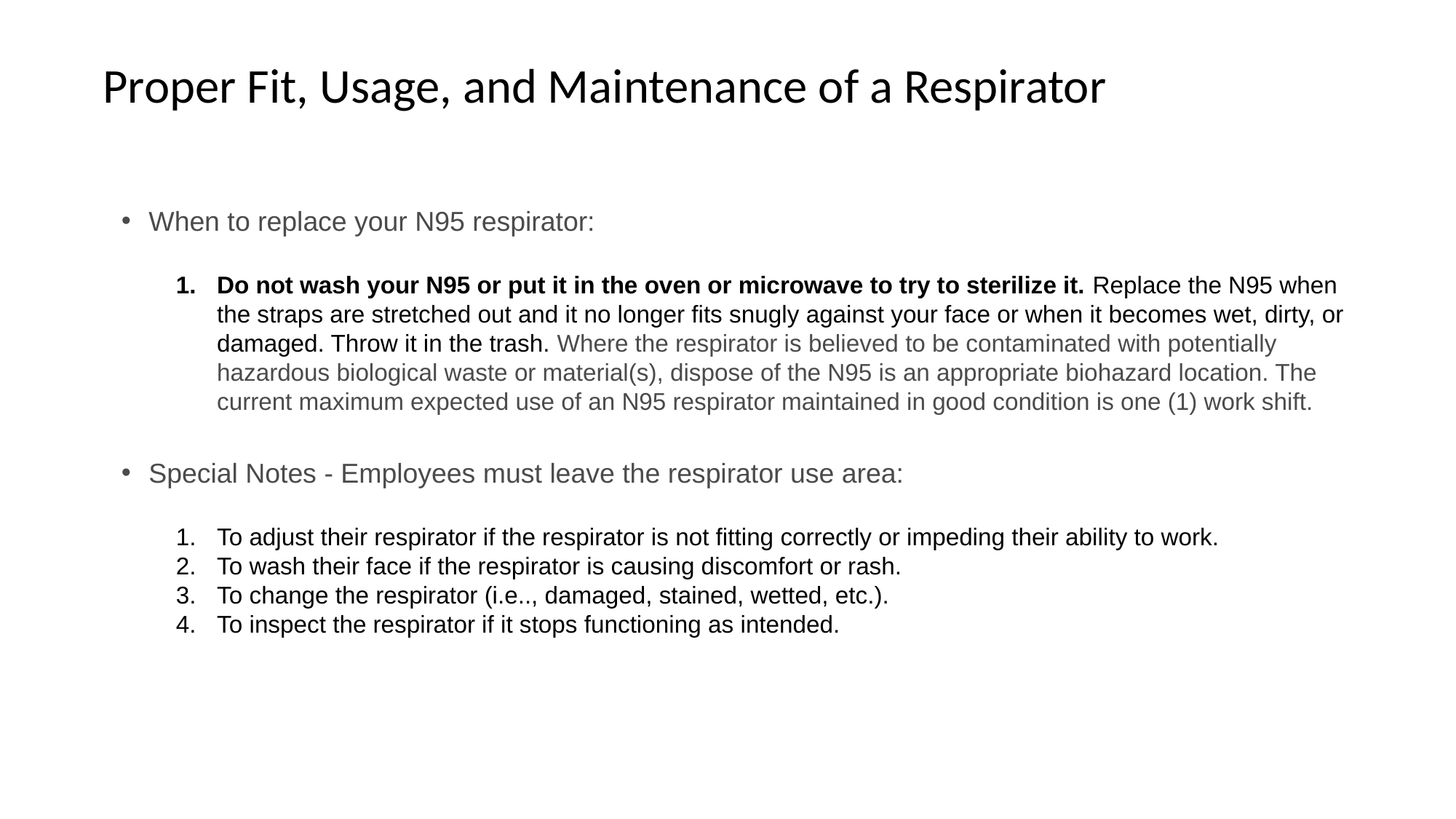

# Proper Fit, Usage, and Maintenance of a Respirator

When to replace your N95 respirator:

Do not wash your N95 or put it in the oven or microwave to try to sterilize it. Replace the N95 when the straps are stretched out and it no longer fits snugly against your face or when it becomes wet, dirty, or damaged. Throw it in the trash. Where the respirator is believed to be contaminated with potentially hazardous biological waste or material(s), dispose of the N95 is an appropriate biohazard location. The current maximum expected use of an N95 respirator maintained in good condition is one (1) work shift.

Special Notes - Employees must leave the respirator use area:

To adjust their respirator if the respirator is not fitting correctly or impeding their ability to work.
To wash their face if the respirator is causing discomfort or rash.
To change the respirator (i.e.., damaged, stained, wetted, etc.).
To inspect the respirator if it stops functioning as intended.